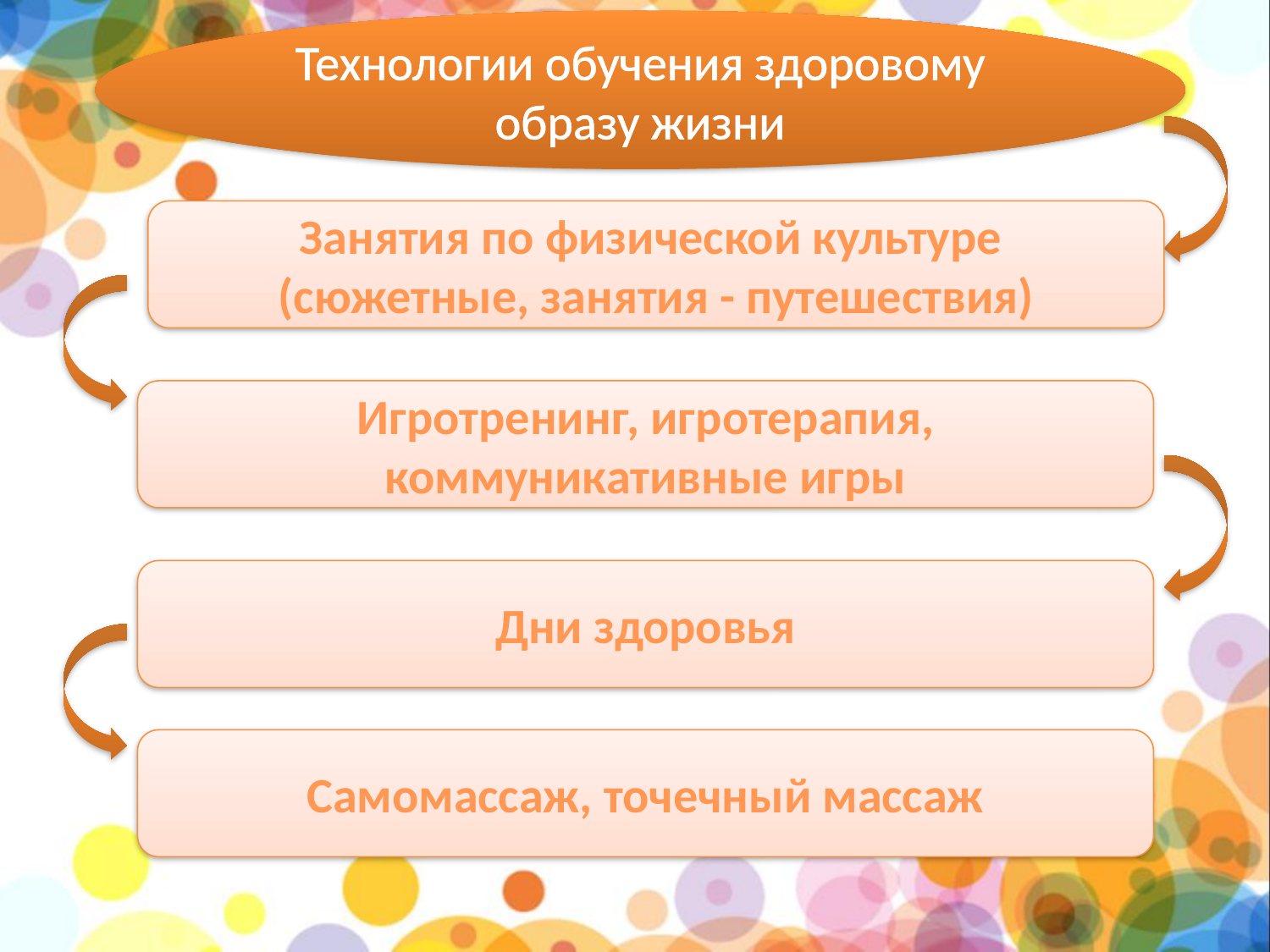

Технологии обучения здоровому образу жизни

Занятия по физической культуре
(сюжетные, занятия - путешествия)

Игротренинг, игротерапия, коммуникативные игры

Дни здоровья

Самомассаж, точечный массаж